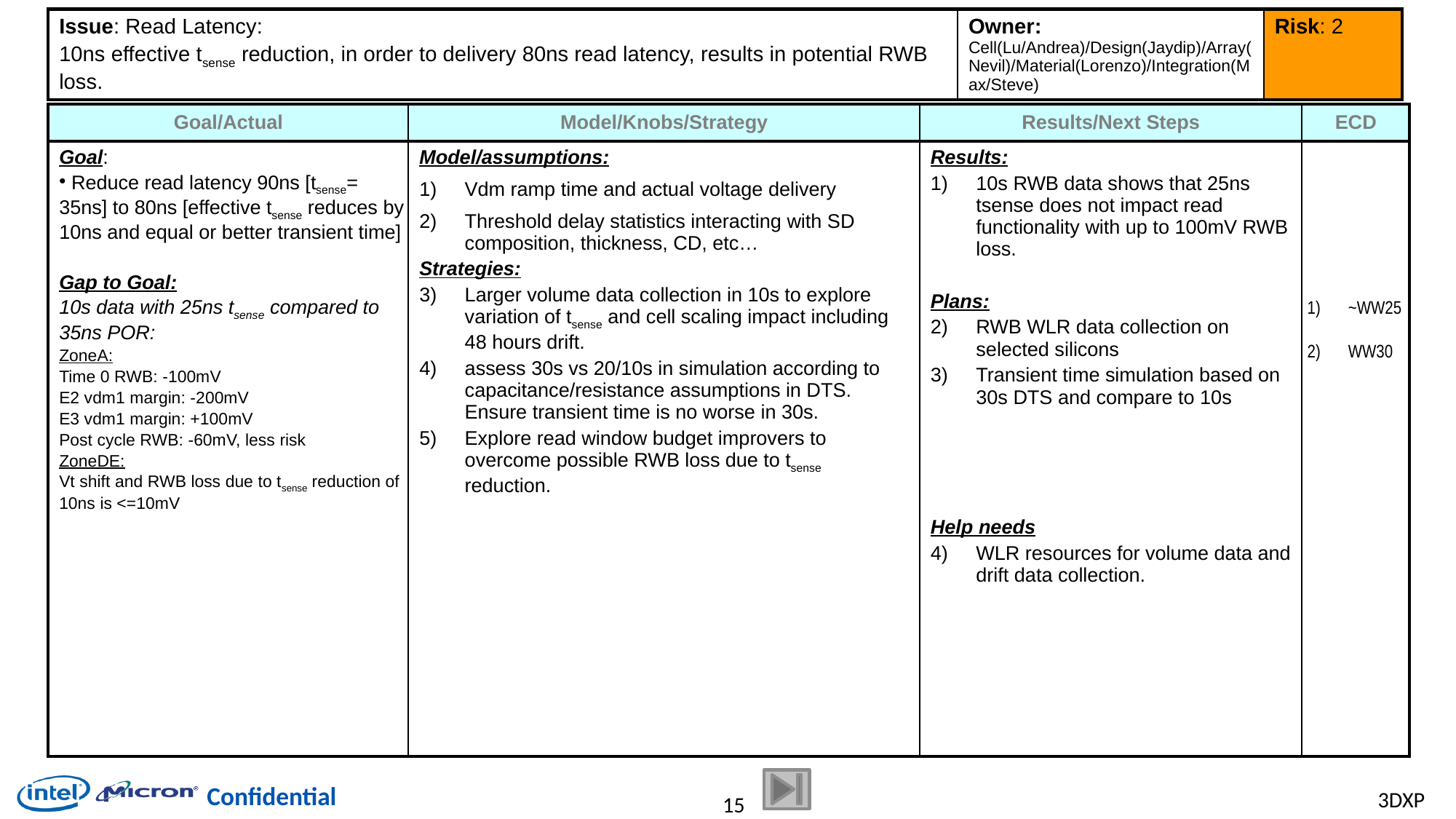

| Issue: Read Latency: 10ns effective tsense reduction, in order to delivery 80ns read latency, results in potential RWB loss. | Owner: Cell(Lu/Andrea)/Design(Jaydip)/Array(Nevil)/Material(Lorenzo)/Integration(Max/Steve) | Risk: 2 |
| --- | --- | --- |
| Goal/Actual | Model/Knobs/Strategy | Results/Next Steps | ECD |
| --- | --- | --- | --- |
| Goal: Reduce read latency 90ns [tsense= 35ns] to 80ns [effective tsense reduces by 10ns and equal or better transient time] Gap to Goal: 10s data with 25ns tsense compared to 35ns POR: ZoneA: Time 0 RWB: -100mV E2 vdm1 margin: -200mV E3 vdm1 margin: +100mV Post cycle RWB: -60mV, less risk ZoneDE: Vt shift and RWB loss due to tsense reduction of 10ns is <=10mV | Model/assumptions: Vdm ramp time and actual voltage delivery Threshold delay statistics interacting with SD composition, thickness, CD, etc… Strategies: Larger volume data collection in 10s to explore variation of tsense and cell scaling impact including 48 hours drift. assess 30s vs 20/10s in simulation according to capacitance/resistance assumptions in DTS. Ensure transient time is no worse in 30s. Explore read window budget improvers to overcome possible RWB loss due to tsense reduction. | Results: 10s RWB data shows that 25ns tsense does not impact read functionality with up to 100mV RWB loss. Plans: RWB WLR data collection on selected silicons Transient time simulation based on 30s DTS and compare to 10s Help needs WLR resources for volume data and drift data collection. | ~WW25 WW30 |